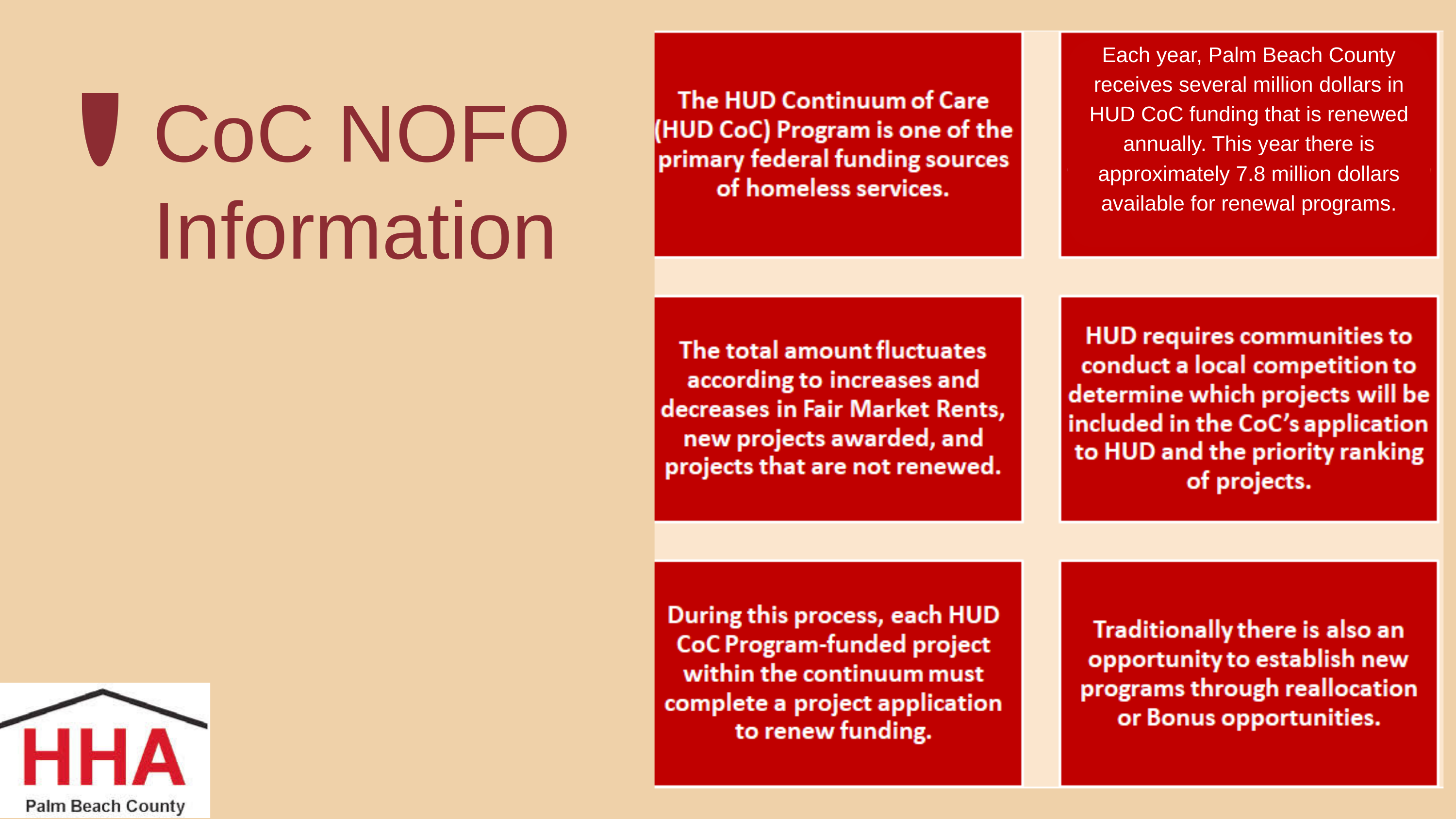

Each year, Palm Beach County receives several million dollars in HUD CoC funding that is renewed annually. This year there is approximately 7.8 million dollars available for renewal programs.

CoC NOFO Information